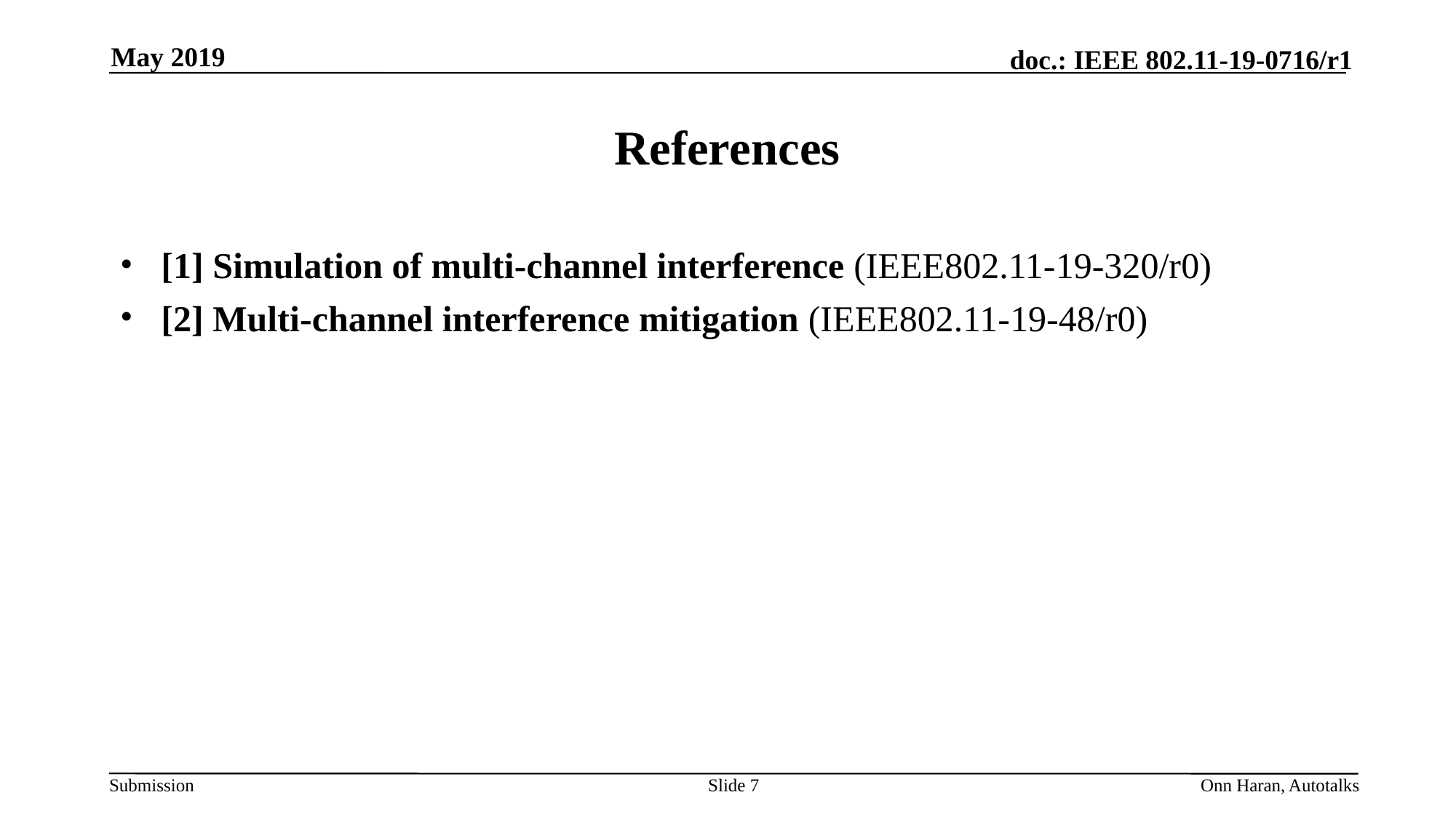

May 2019
# References
[1] Simulation of multi-channel interference (IEEE802.11-19-320/r0)
[2] Multi-channel interference mitigation (IEEE802.11-19-48/r0)

Slide 7
Onn Haran, Autotalks